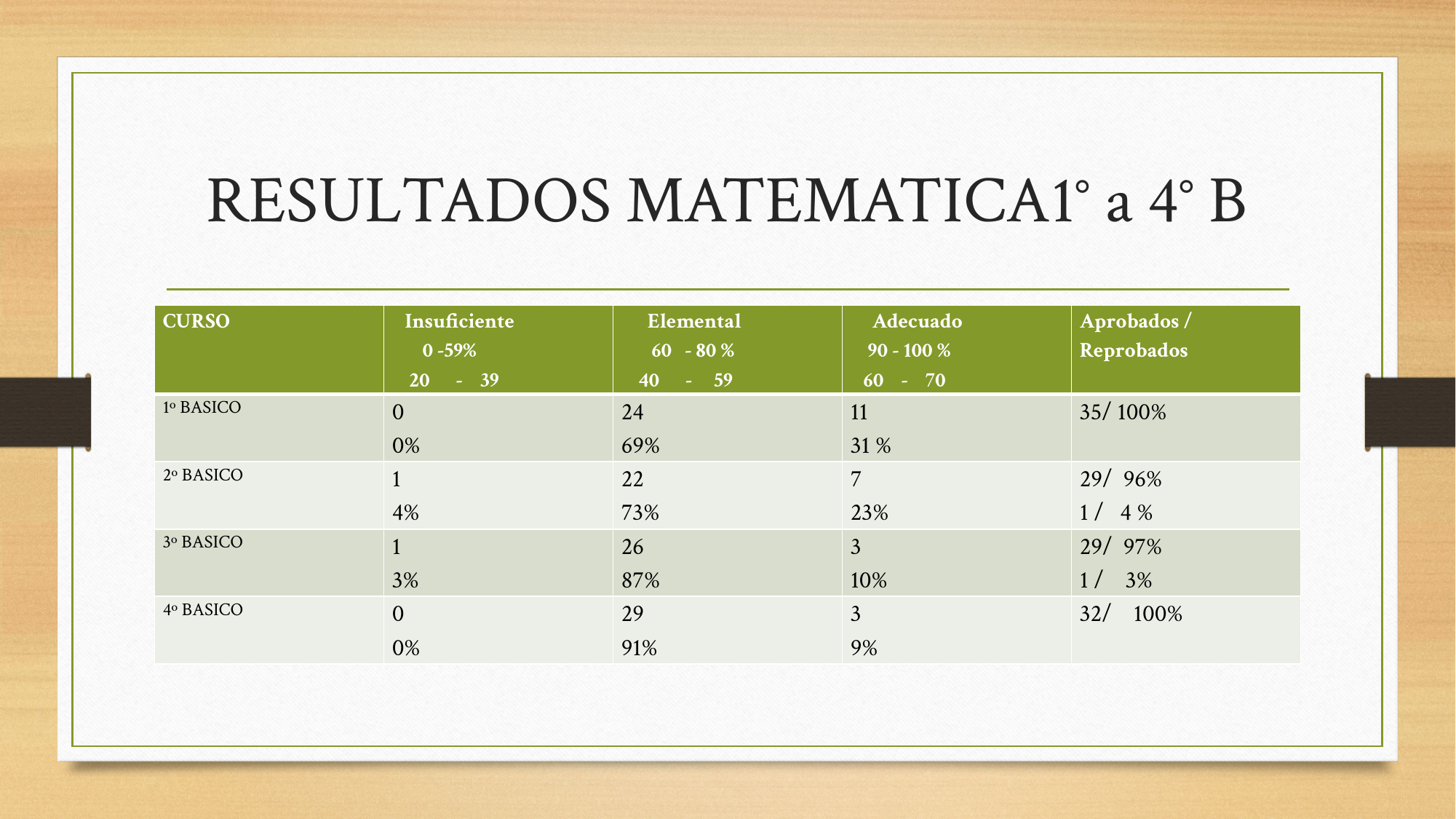

# RESULTADOS MATEMATICA1° a 4° B
| CURSO | Insuficiente 0 -59% 20 - 39 | Elemental 60 - 80 % 40 - 59 | Adecuado 90 - 100 % 60 - 70 | Aprobados / Reprobados |
| --- | --- | --- | --- | --- |
| 1º BASICO | 0 0% | 24 69% | 11 31 % | 35/ 100% |
| 2º BASICO | 1 4% | 22 73% | 7 23% | 29/ 96% 1 / 4 % |
| 3º BASICO | 1 3% | 26 87% | 3 10% | 29/ 97% 1 / 3% |
| 4º BASICO | 0 0% | 29 91% | 3 9% | 32/ 100% |